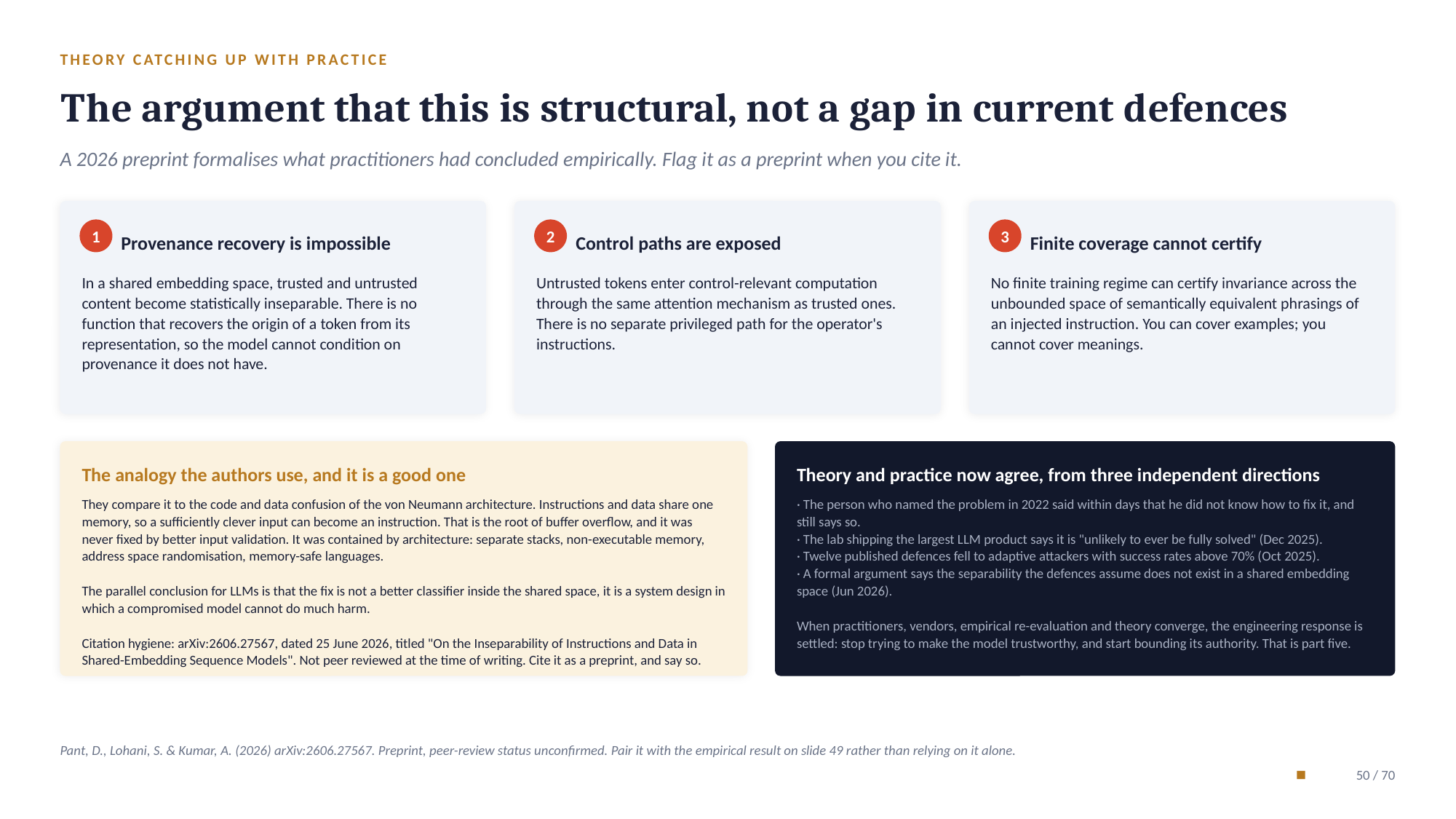

THEORY CATCHING UP WITH PRACTICE
The argument that this is structural, not a gap in current defences
A 2026 preprint formalises what practitioners had concluded empirically. Flag it as a preprint when you cite it.

Provenance recovery is impossible
Control paths are exposed
Finite coverage cannot certify

1
2
3
In a shared embedding space, trusted and untrusted content become statistically inseparable. There is no function that recovers the origin of a token from its representation, so the model cannot condition on provenance it does not have.
Untrusted tokens enter control-relevant computation through the same attention mechanism as trusted ones. There is no separate privileged path for the operator's instructions.
No finite training regime can certify invariance across the unbounded space of semantically equivalent phrasings of an injected instruction. You can cover examples; you cannot cover meanings.

The analogy the authors use, and it is a good one
Theory and practice now agree, from three independent directions
They compare it to the code and data confusion of the von Neumann architecture. Instructions and data share one memory, so a sufficiently clever input can become an instruction. That is the root of buffer overflow, and it was never fixed by better input validation. It was contained by architecture: separate stacks, non-executable memory, address space randomisation, memory-safe languages.

The parallel conclusion for LLMs is that the fix is not a better classifier inside the shared space, it is a system design in which a compromised model cannot do much harm.

Citation hygiene: arXiv:2606.27567, dated 25 June 2026, titled "On the Inseparability of Instructions and Data in Shared-Embedding Sequence Models". Not peer reviewed at the time of writing. Cite it as a preprint, and say so.
· The person who named the problem in 2022 said within days that he did not know how to fix it, and still says so.
· The lab shipping the largest LLM product says it is "unlikely to ever be fully solved" (Dec 2025).
· Twelve published defences fell to adaptive attackers with success rates above 70% (Oct 2025).
· A formal argument says the separability the defences assume does not exist in a shared embedding space (Jun 2026).

When practitioners, vendors, empirical re-evaluation and theory converge, the engineering response is settled: stop trying to make the model trustworthy, and start bounding its authority. That is part five.
Pant, D., Lohani, S. & Kumar, A. (2026) arXiv:2606.27567. Preprint, peer-review status unconfirmed. Pair it with the empirical result on slide 49 rather than relying on it alone.
50 / 70